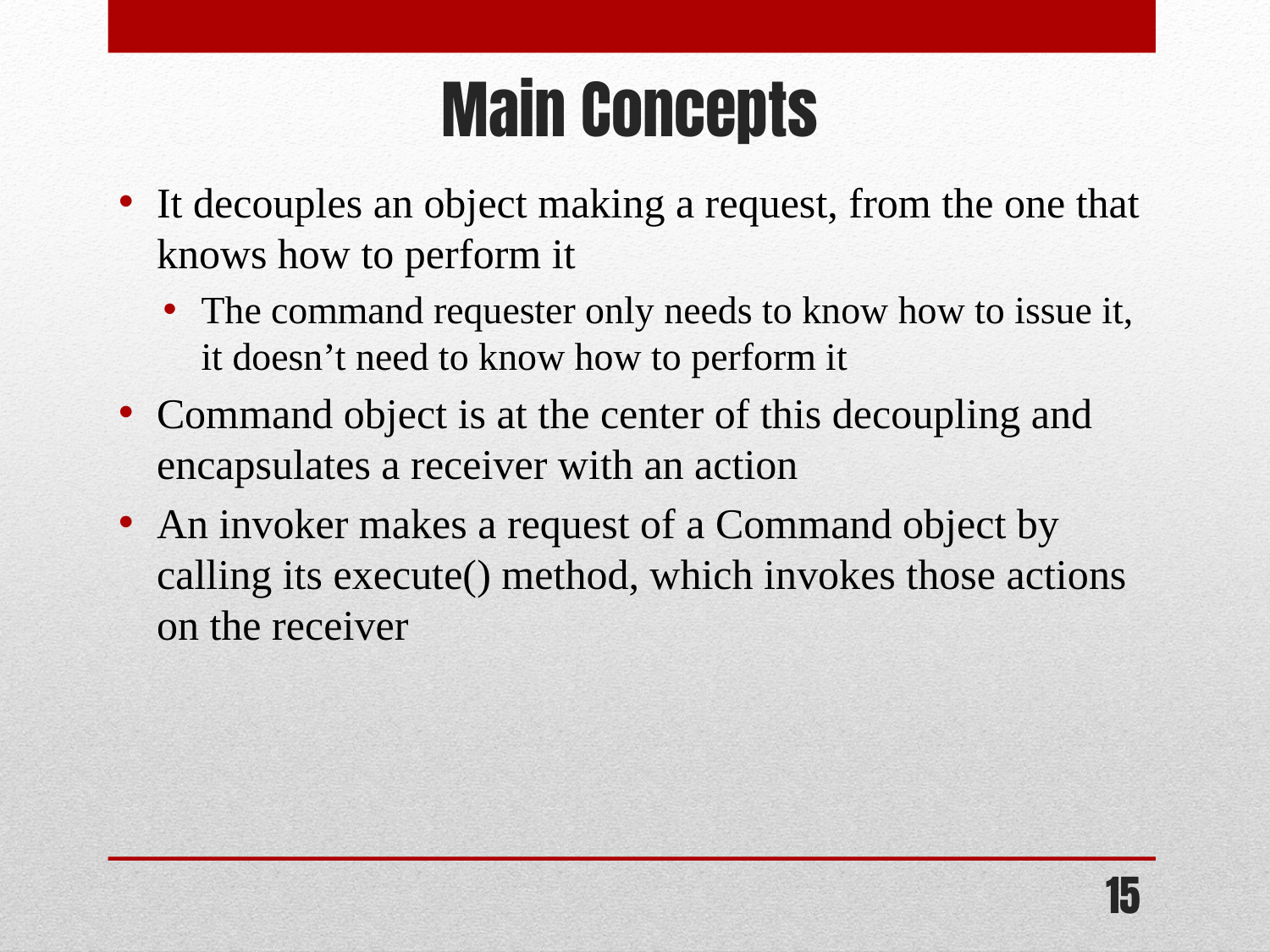

# Main Concepts
It decouples an object making a request, from the one that knows how to perform it
The command requester only needs to know how to issue it, it doesn’t need to know how to perform it
Command object is at the center of this decoupling and encapsulates a receiver with an action
An invoker makes a request of a Command object by calling its execute() method, which invokes those actions on the receiver

15